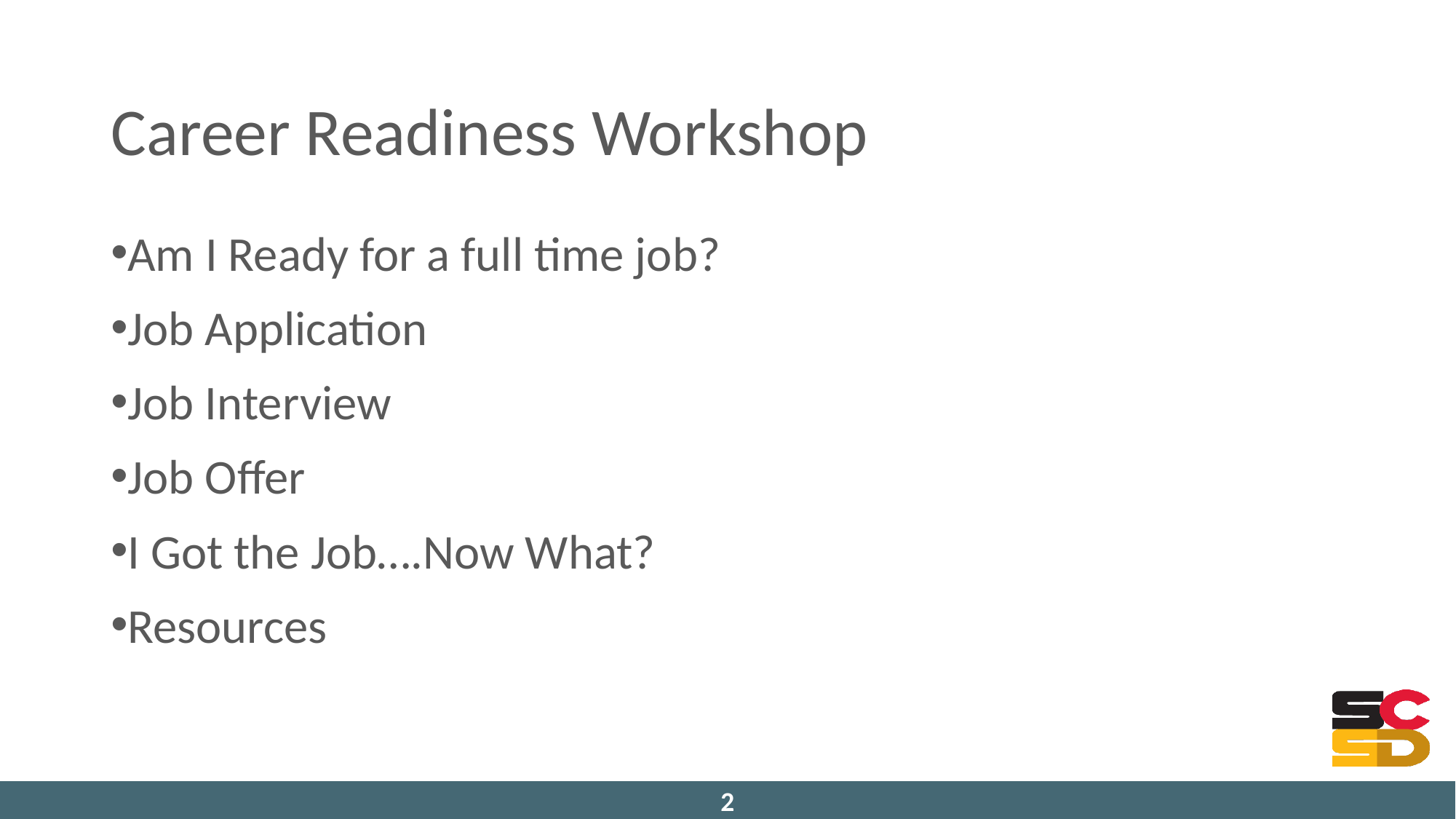

# Career Readiness Workshop
Am I Ready for a full time job?
Job Application
Job Interview
Job Offer
I Got the Job….Now What?
Resources

2